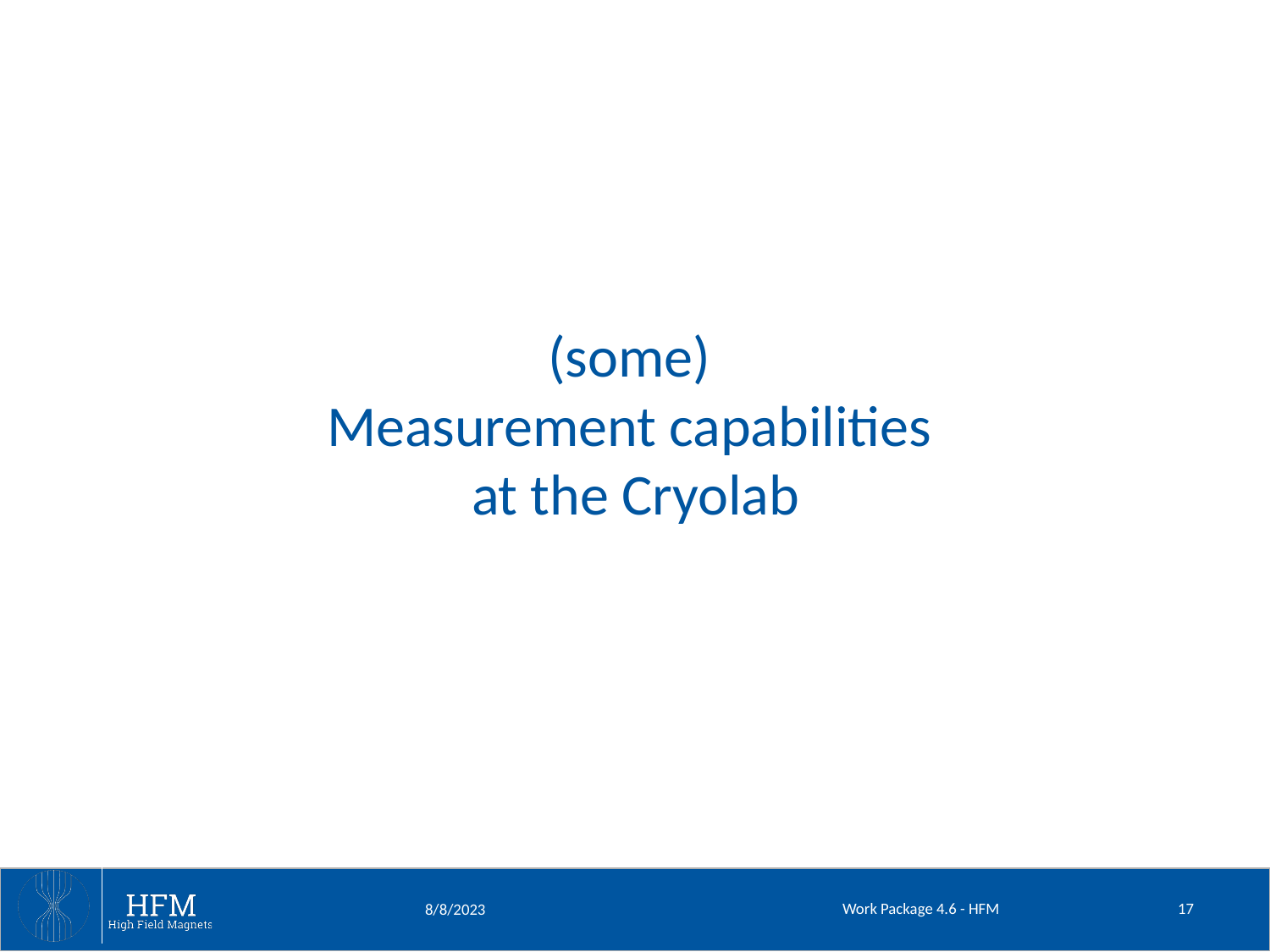

# (some) Measurement capabilities at the Cryolab
Work Package 4.6 - HFM
17
8/8/2023